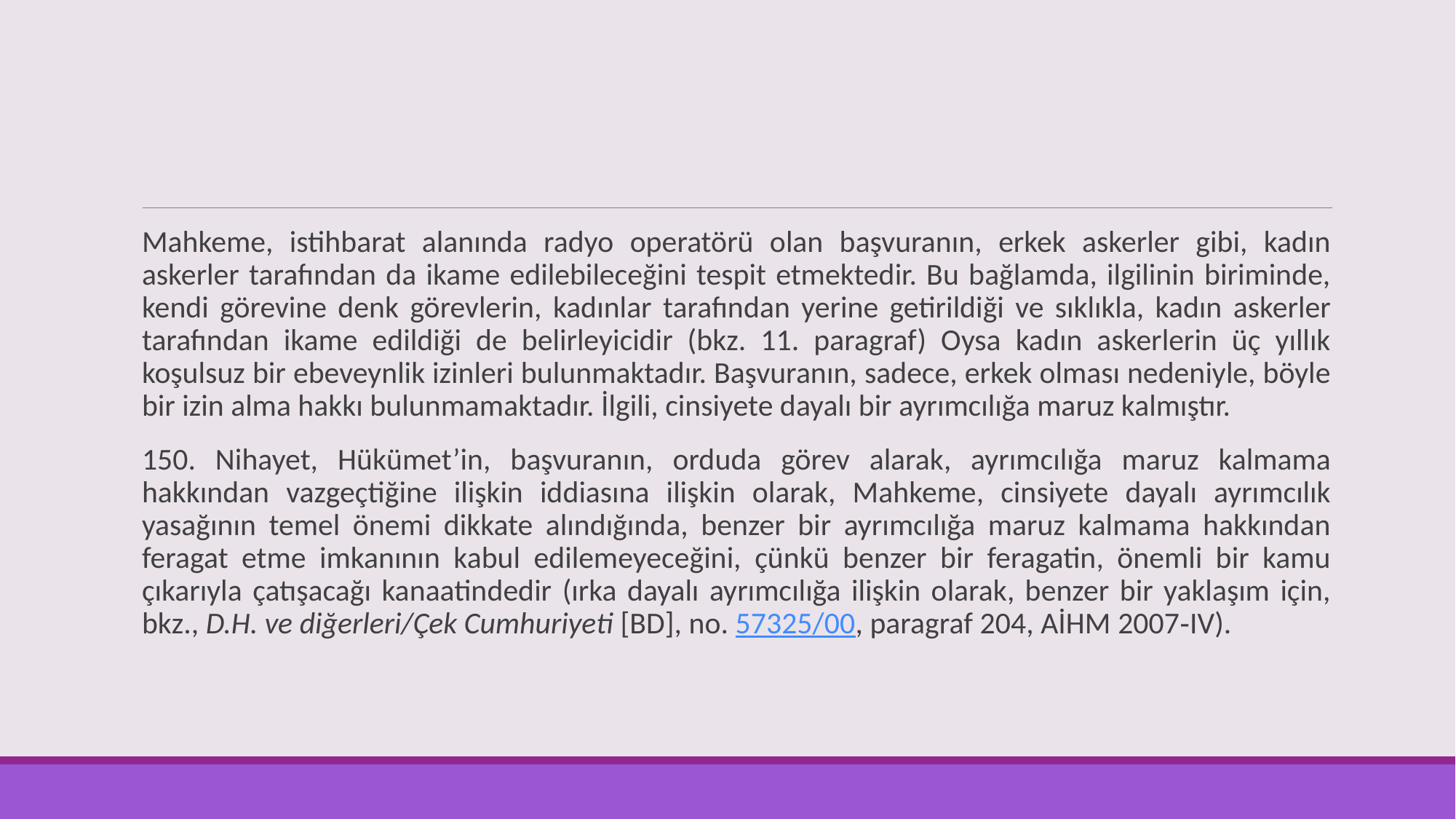

#
Mahkeme, istihbarat alanında radyo operatörü olan başvuranın, erkek askerler gibi, kadın askerler tarafından da ikame edilebileceğini tespit etmektedir. Bu bağlamda, ilgilinin biriminde, kendi görevine denk görevlerin, kadınlar tarafından yerine getirildiği ve sıklıkla, kadın askerler tarafından ikame edildiği de belirleyicidir (bkz. 11. paragraf) Oysa kadın askerlerin üç yıllık koşulsuz bir ebeveynlik izinleri bulunmaktadır. Başvuranın, sadece, erkek olması nedeniyle, böyle bir izin alma hakkı bulunmamaktadır. İlgili, cinsiyete dayalı bir ayrımcılığa maruz kalmıştır.
150. Nihayet, Hükümet’in, başvuranın, orduda görev alarak, ayrımcılığa maruz kalmama hakkından vazgeçtiğine ilişkin iddiasına ilişkin olarak, Mahkeme, cinsiyete dayalı ayrımcılık yasağının temel önemi dikkate alındığında, benzer bir ayrımcılığa maruz kalmama hakkından feragat etme imkanının kabul edilemeyeceğini, çünkü benzer bir feragatin, önemli bir kamu çıkarıyla çatışacağı kanaatindedir (ırka dayalı ayrımcılığa ilişkin olarak, benzer bir yaklaşım için, bkz., D.H. ve diğerleri/Çek Cumhuriyeti [BD], no. 57325/00, paragraf 204, AİHM 2007‑IV).